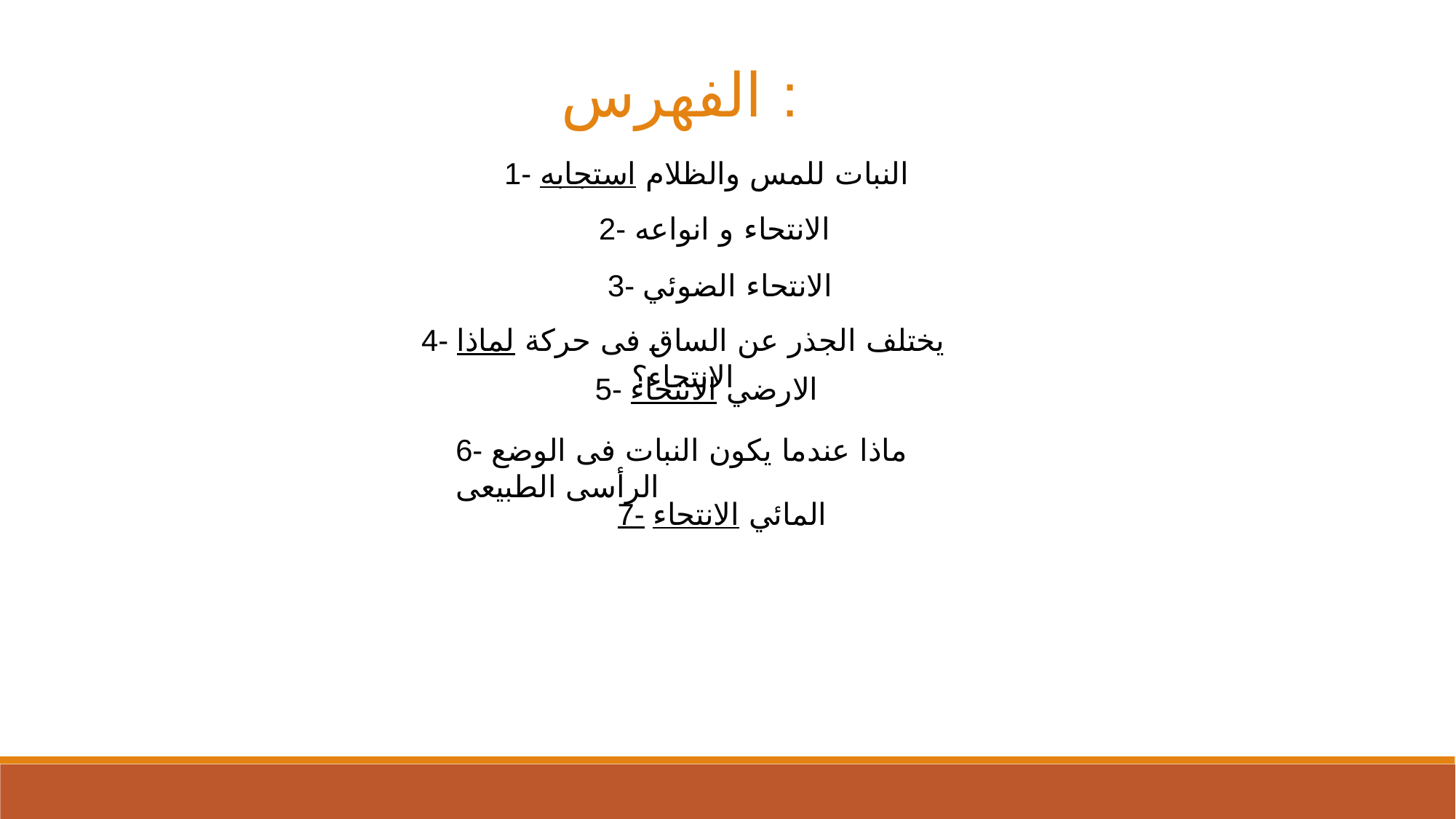

الفهرس :
1- استجابه النبات للمس والظلام

2- الانتحاء و انواعه

3- الانتحاء الضوئي
4- لماذا يختلف الجذر عن الساق فى حركة الانتحاء؟

5- الانتحاء الارضي

6- ماذا عندما يكون النبات فى الوضع الرأسى الطبيعى
7- الانتحاء المائي